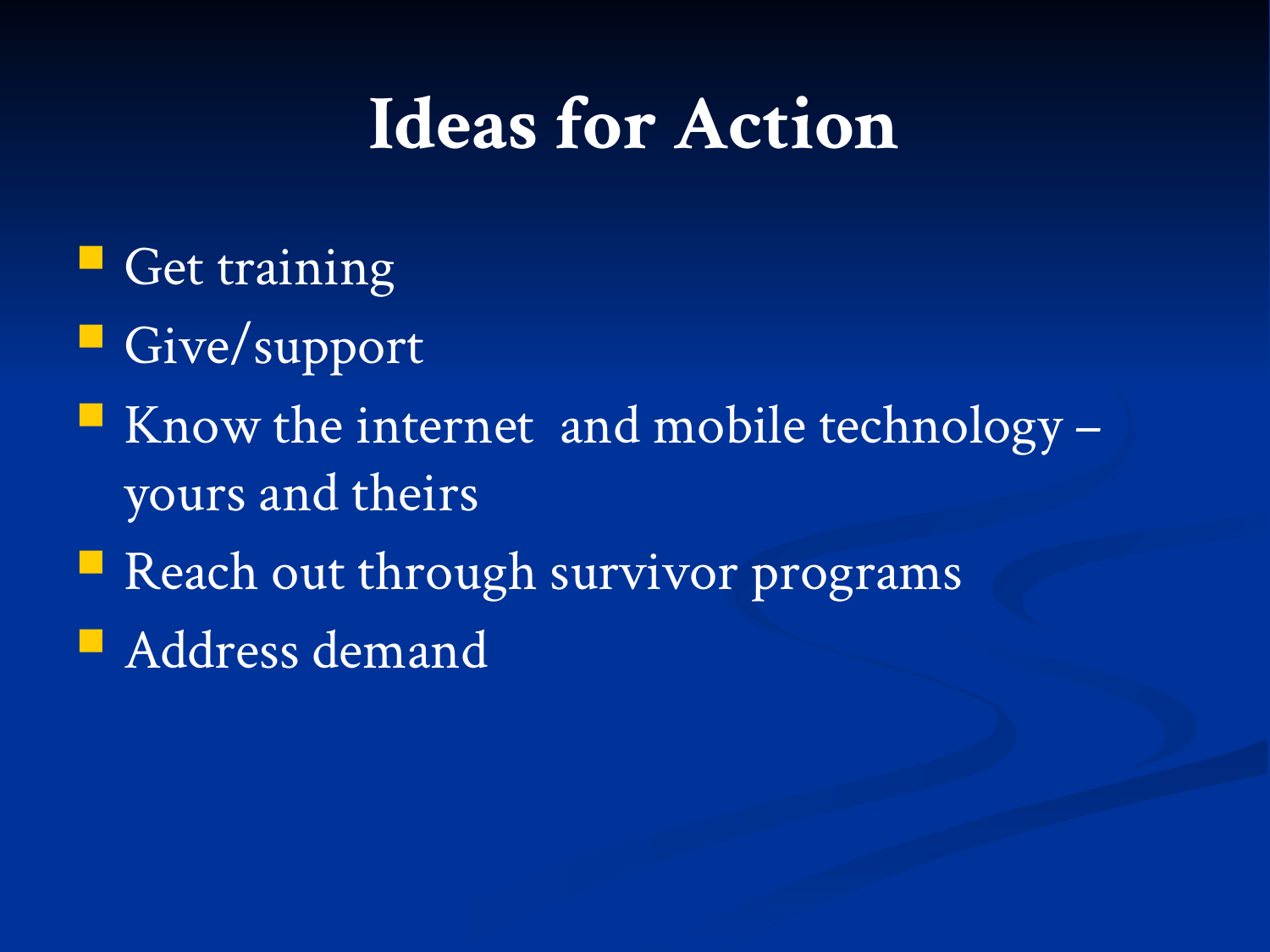

# Ideas for Action
Get training
Give/support
Know the internet  and mobile technology –yours and theirs
Reach out through survivor programs
Address demand